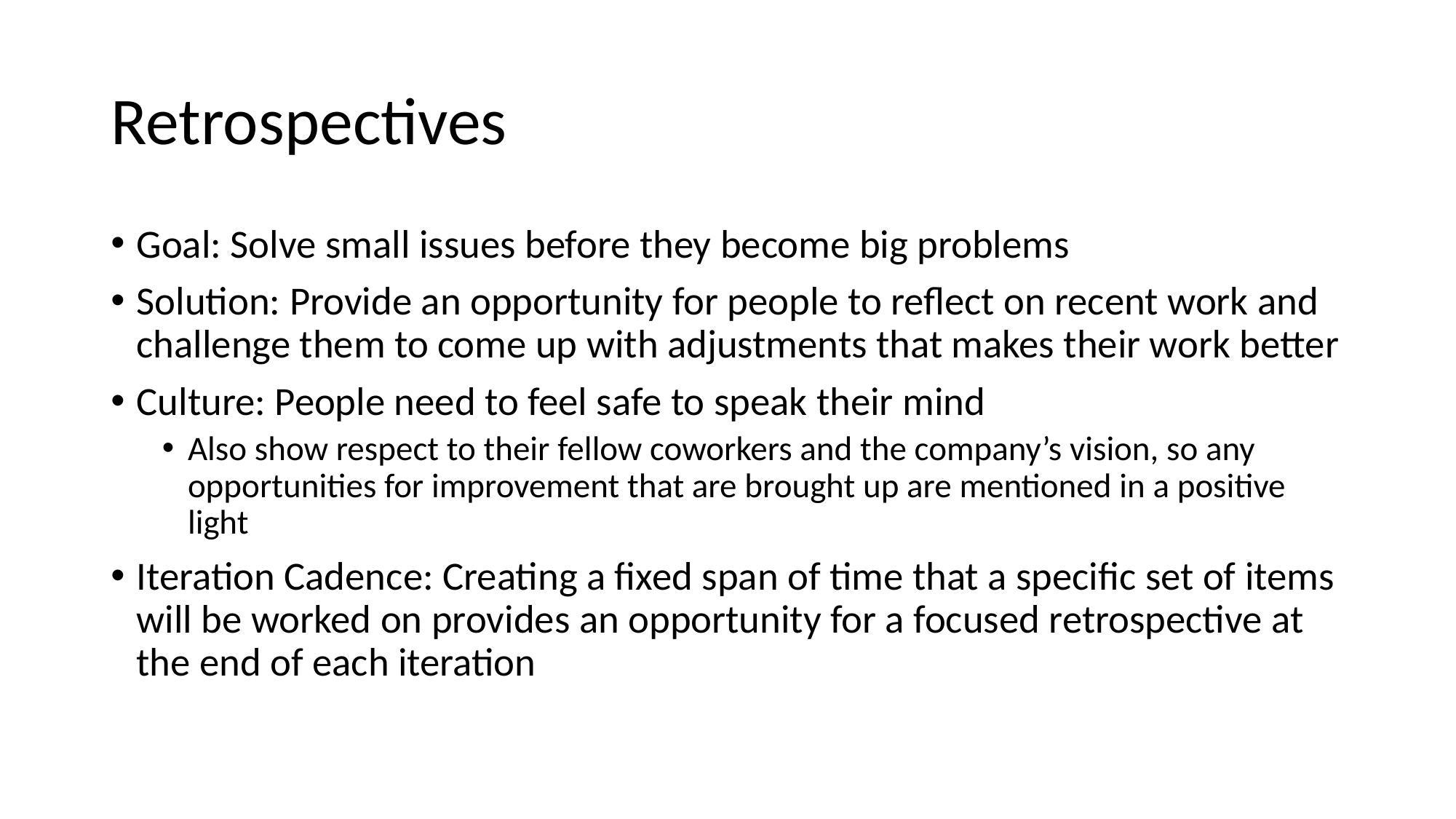

# Retrospectives
Goal: Solve small issues before they become big problems
Solution: Provide an opportunity for people to reflect on recent work and challenge them to come up with adjustments that makes their work better
Culture: People need to feel safe to speak their mind
Also show respect to their fellow coworkers and the company’s vision, so any opportunities for improvement that are brought up are mentioned in a positive light
Iteration Cadence: Creating a fixed span of time that a specific set of items will be worked on provides an opportunity for a focused retrospective at the end of each iteration